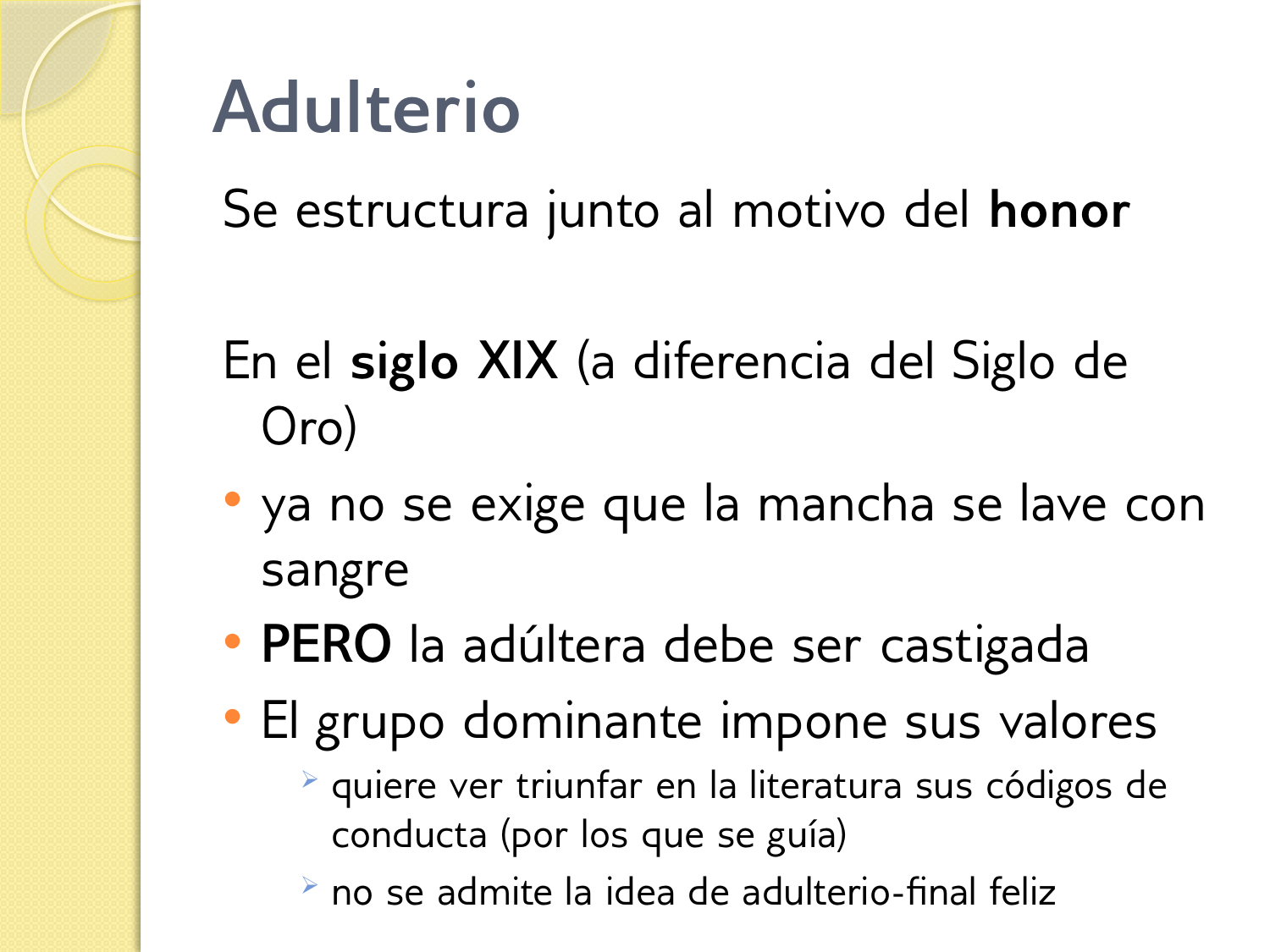

# Adulterio
Se estructura junto al motivo del honor

En el siglo XIX (a diferencia del Siglo de Oro)
ya no se exige que la mancha se lave con sangre
PERO la adúltera debe ser castigada
El grupo dominante impone sus valores
quiere ver triunfar en la literatura sus códigos de conducta (por los que se guía)
no se admite la idea de adulterio-final feliz